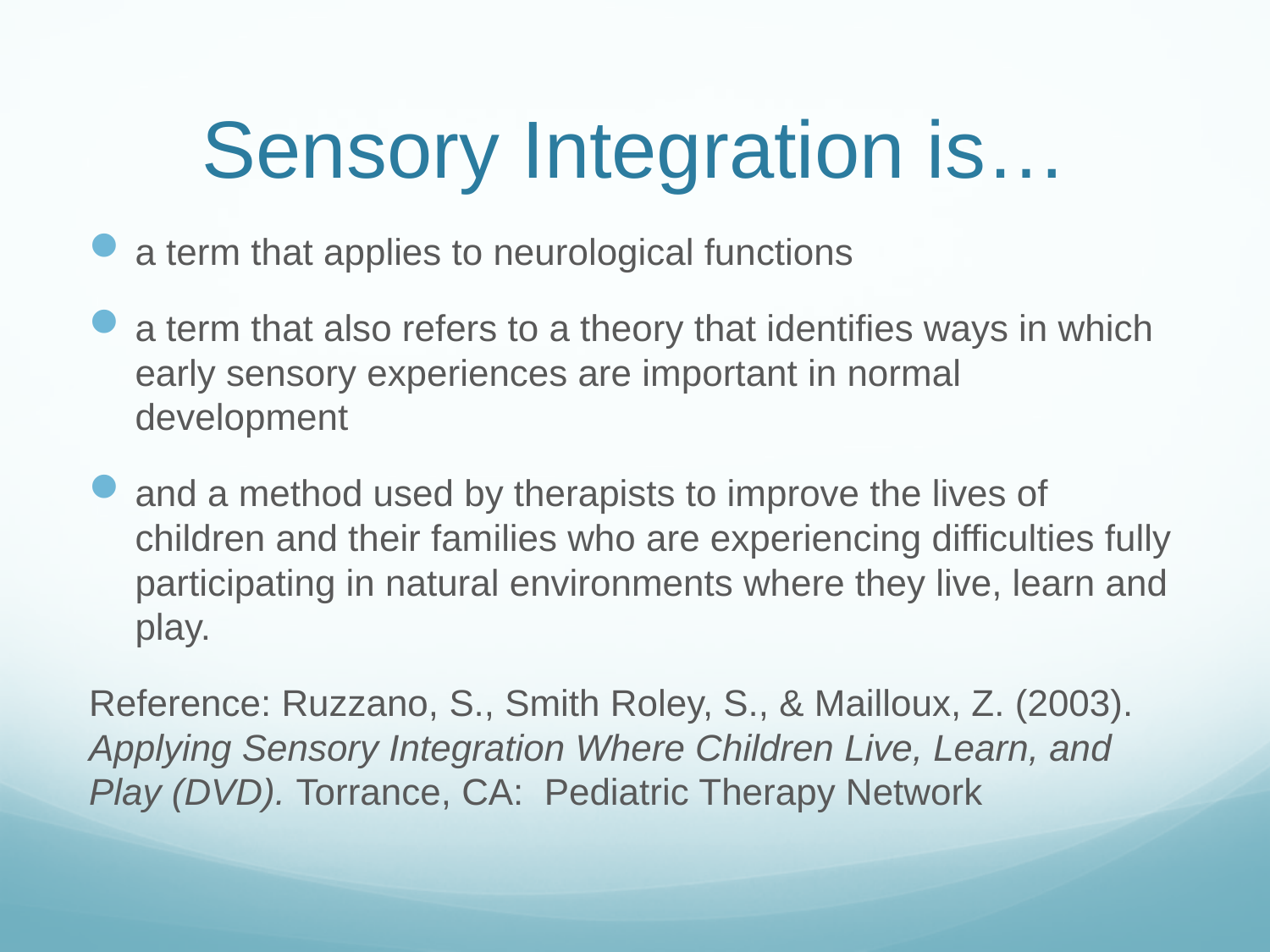

# Sensory Integration is…
a term that applies to neurological functions
a term that also refers to a theory that identifies ways in which early sensory experiences are important in normal development
and a method used by therapists to improve the lives of children and their families who are experiencing difficulties fully participating in natural environments where they live, learn and play.
Reference: Ruzzano, S., Smith Roley, S., & Mailloux, Z. (2003).  Applying Sensory Integration Where Children Live, Learn, and Play (DVD). Torrance, CA:  Pediatric Therapy Network